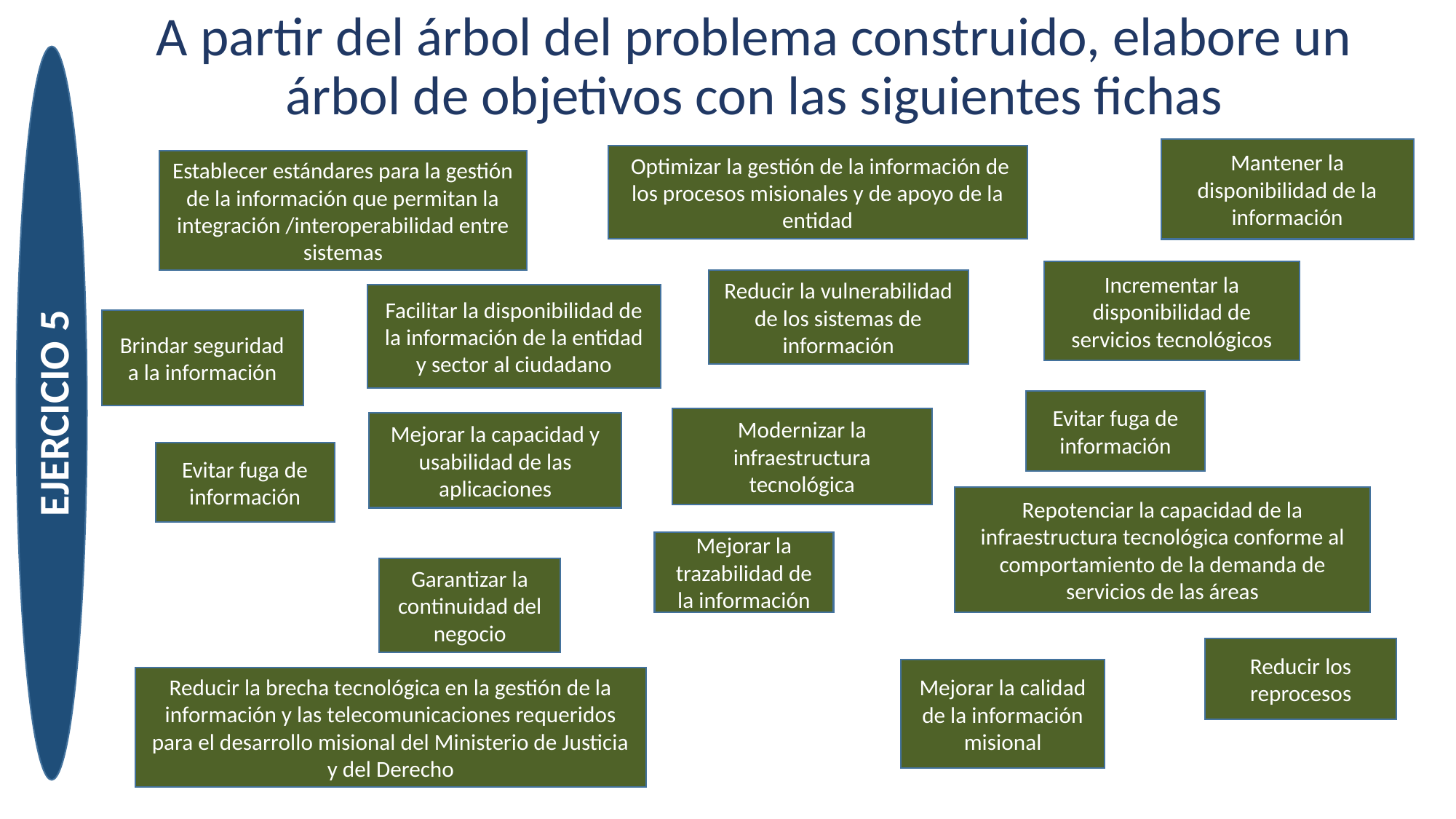

# A partir del árbol del problema construido, elabore un árbol de objetivos con las siguientes fichas
EJERCICIO 5
Mantener la disponibilidad de la información
 Optimizar la gestión de la información de los procesos misionales y de apoyo de la entidad
Establecer estándares para la gestión de la información que permitan la integración /interoperabilidad entre sistemas
Incrementar la disponibilidad de servicios tecnológicos
Reducir la vulnerabilidad de los sistemas de información
Facilitar la disponibilidad de la información de la entidad y sector al ciudadano
Brindar seguridad a la información
Evitar fuga de información
Modernizar la infraestructura tecnológica
Mejorar la capacidad y usabilidad de las aplicaciones
Evitar fuga de información
Repotenciar la capacidad de la infraestructura tecnológica conforme al comportamiento de la demanda de servicios de las áreas
Mejorar la trazabilidad de la información
Garantizar la continuidad del negocio
Reducir los reprocesos
Mejorar la calidad de la información misional
Reducir la brecha tecnológica en la gestión de la información y las telecomunicaciones requeridos para el desarrollo misional del Ministerio de Justicia y del Derecho